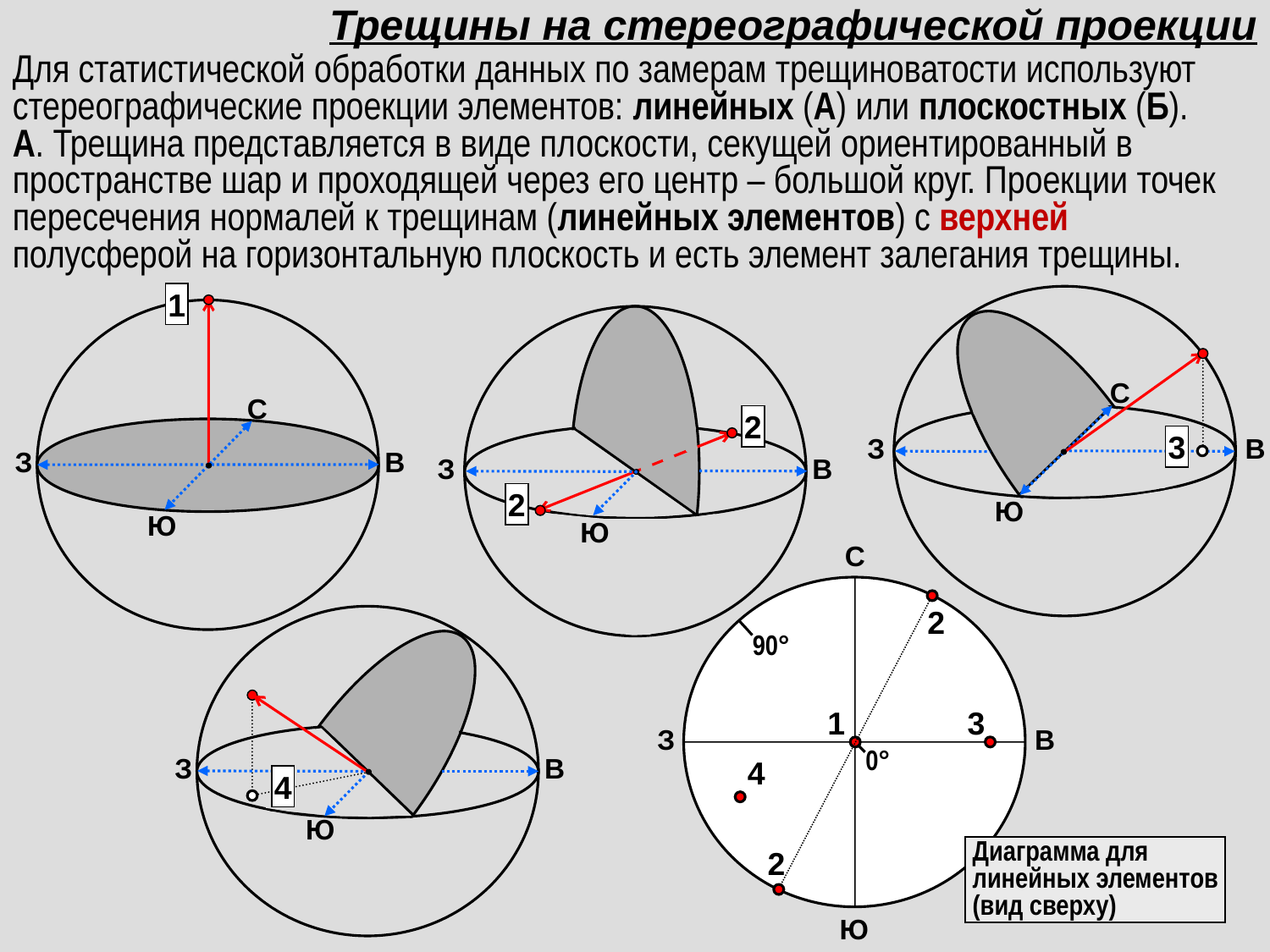

# Трещины на стереографической проекции
Для статистической обработки данных по замерам трещиноватости используют стереографические проекции элементов: линейных (А) или плоскостных (Б).
А. Трещина представляется в виде плоскости, секущей ориентированный в пространстве шар и проходящей через его центр – большой круг. Проекции точек пересечения нормалей к трещинам (линейных элементов) с верхней полусферой на горизонтальную плоскость и есть элемент залегания трещины.
1

C

З
В

Ю
1

C

3
З
В

Ю
3

2

З
В

2

Ю

2
2

С

З
В
4

Ю
4

90°
З
В
0°

Диаграмма для линейных элементов (вид сверху)
Ю